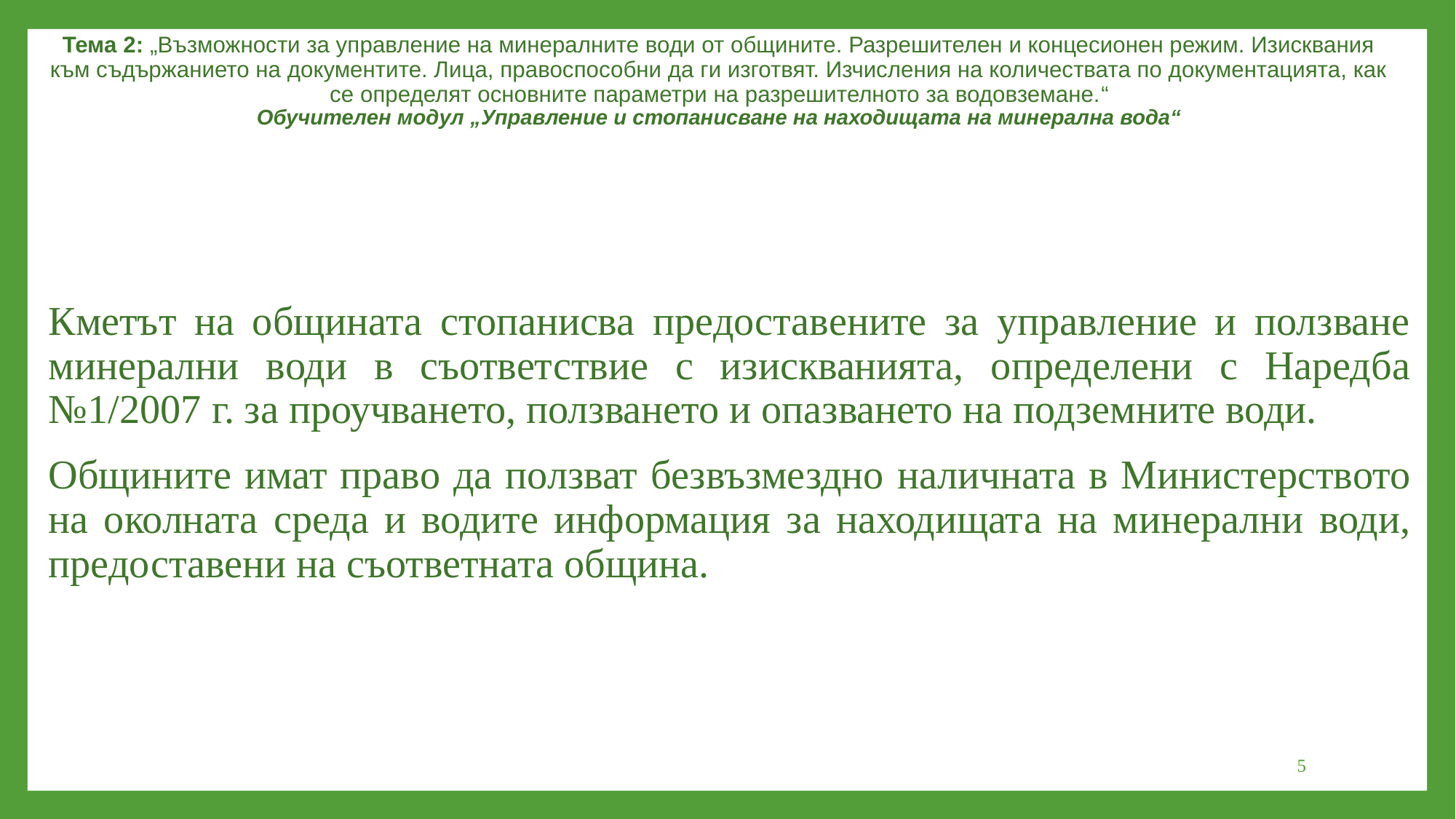

Тема 2: „Възможности за управление на минералните води от общините. Разрешителен и концесионен режим. Изисквания към съдържанието на документите. Лица, правоспособни да ги изготвят. Изчисления на количествата по документацията, как се определят основните параметри на разрешителното за водовземане.“
Обучителен модул „Управление и стопанисване на находищата на минерална вода“

Кметът на общината стопанисва предоставените за управление и ползване минерални води в съответствие с изискванията, определени с Наредба №1/2007 г. за проучването, ползването и опазването на подземните води.
Общините имат право да ползват безвъзмездно наличната в Министерството на околната среда и водите информация за находищата на минерални води, предоставени на съответната община.

5